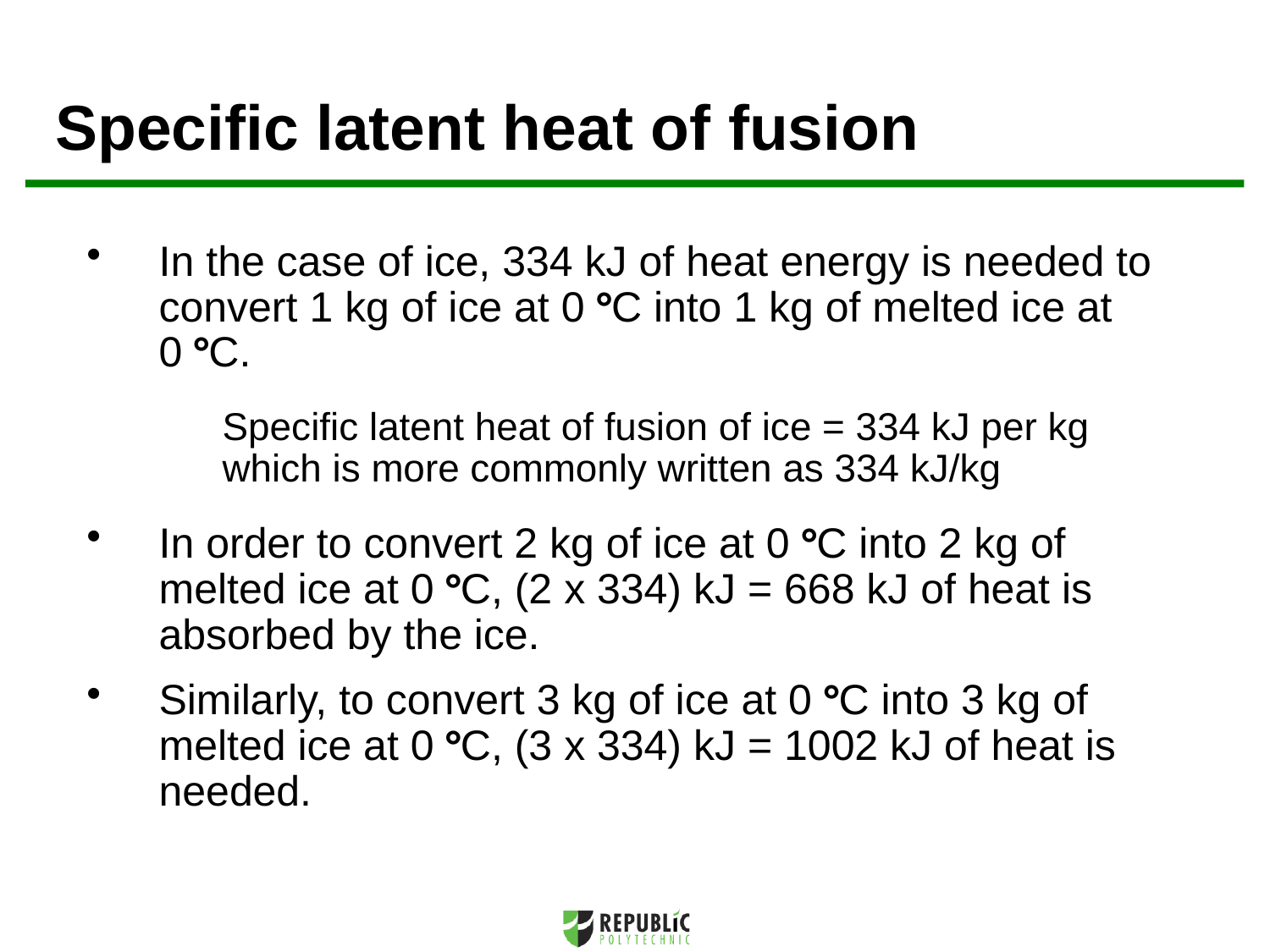

Specific latent heat of fusion

In the case of ice, 334 kJ of heat energy is needed to convert 1 kg of ice at 0 °C into 1 kg of melted ice at
0 °C.

	Specific latent heat of fusion of ice = 334 kJ per kg which is more commonly written as 334 kJ/kg

In order to convert 2 kg of ice at 0 °C into 2 kg of melted ice at 0 °C, (2 x 334) kJ = 668 kJ of heat is absorbed by the ice.

Similarly, to convert 3 kg of ice at 0 °C into 3 kg of melted ice at 0 °C, (3 x 334) kJ = 1002 kJ of heat is needed.